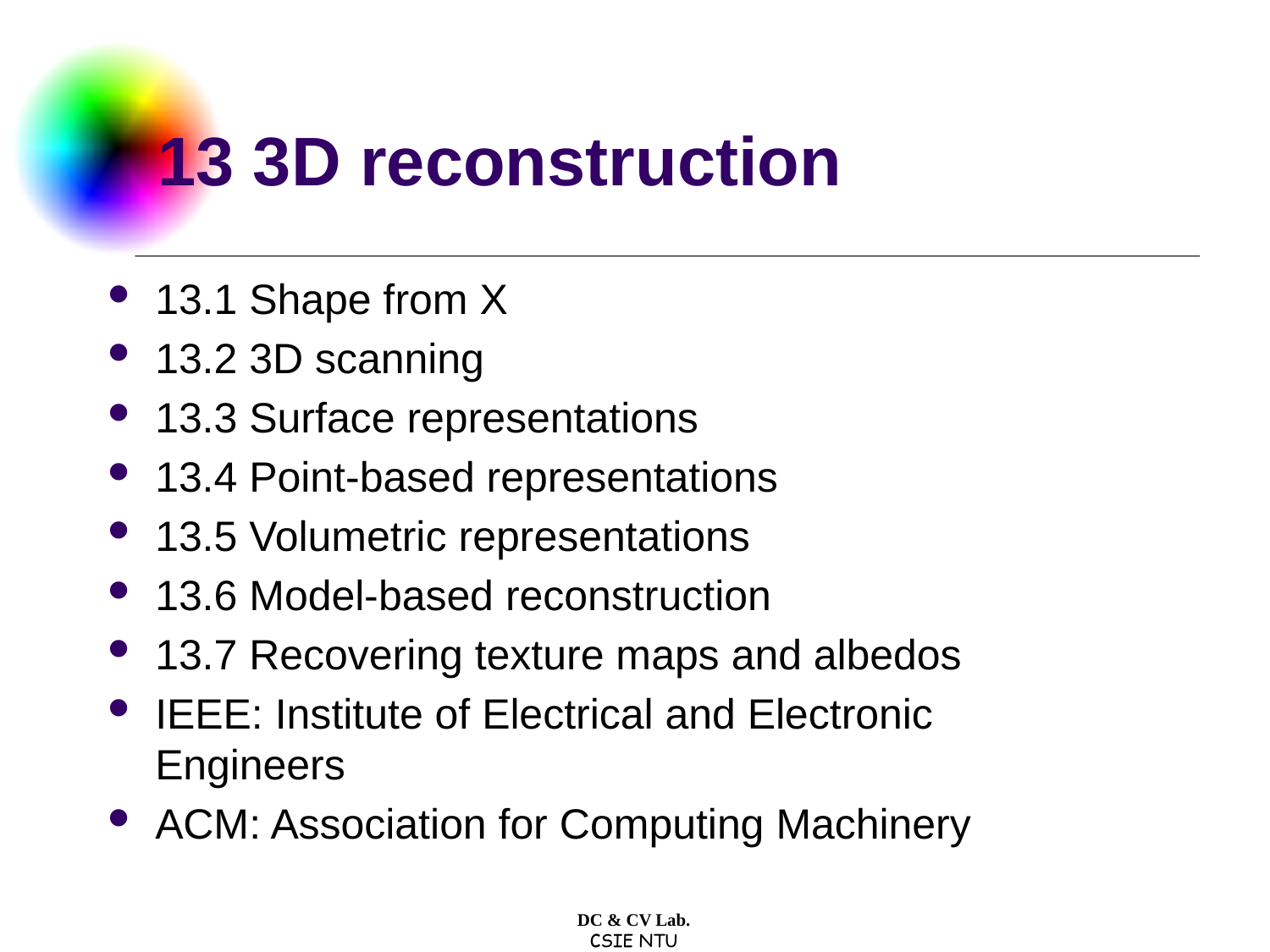

# 13 3D reconstruction
13.1 Shape from X
13.2 3D scanning
13.3 Surface representations
13.4 Point-based representations
13.5 Volumetric representations
13.6 Model-based reconstruction
13.7 Recovering texture maps and albedos
IEEE: Institute of Electrical and Electronic Engineers
ACM: Association for Computing Machinery

DC & CV Lab.
CSIE NTU